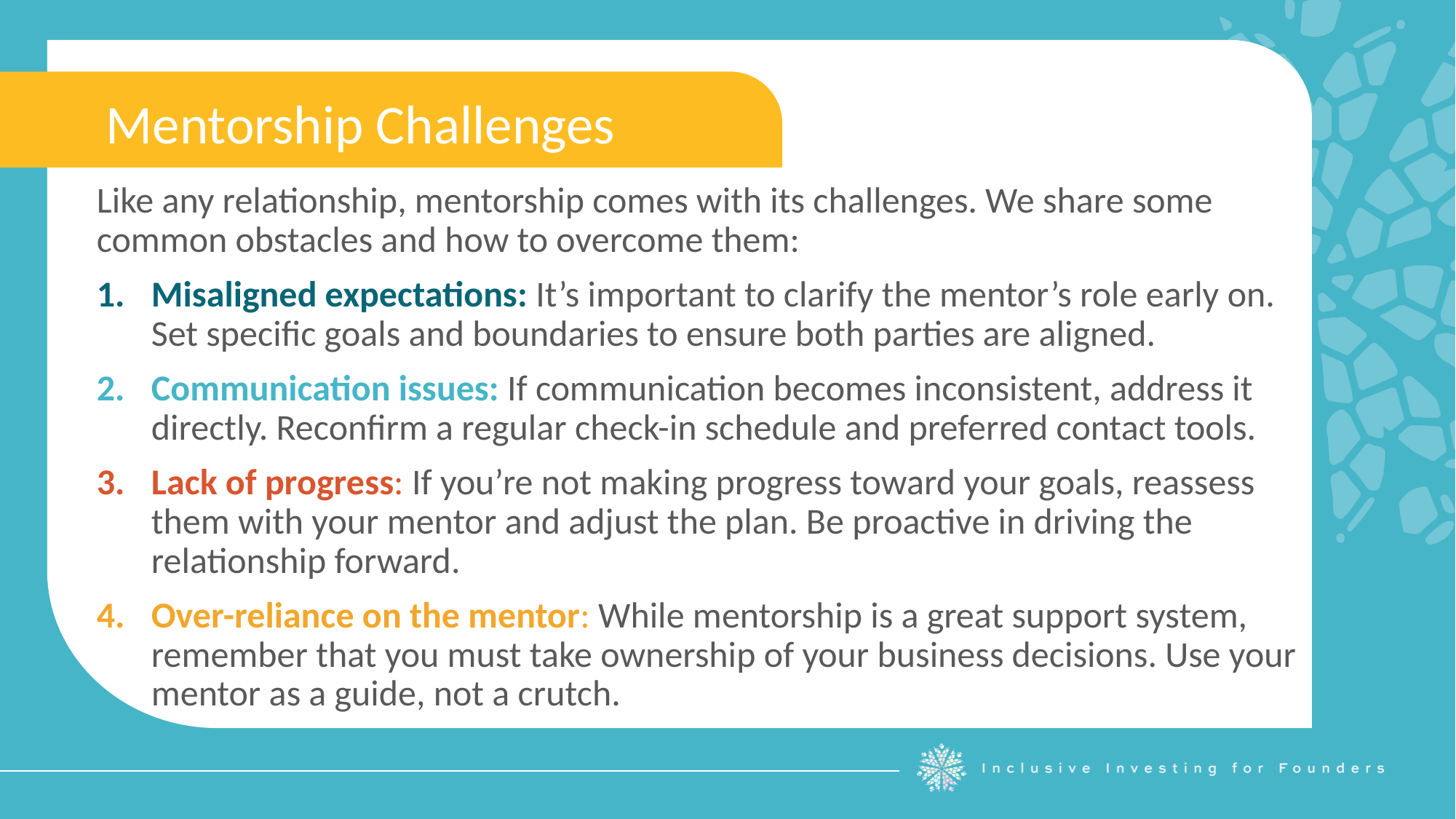

Mentorship Challenges
Like any relationship, mentorship comes with its challenges. We share some common obstacles and how to overcome them:
Misaligned expectations: It’s important to clarify the mentor’s role early on.
Set specific goals and boundaries to ensure both parties are aligned.
Communication issues: If communication becomes inconsistent, address it directly. Reconfirm a regular check-in schedule and preferred contact tools.
Lack of progress: If you’re not making progress toward your goals, reassess them with your mentor and adjust the plan. Be proactive in driving the relationship forward.
Over-reliance on the mentor: While mentorship is a great support system, remember that you must take ownership of your business decisions. Use your mentor as a guide, not a crutch.